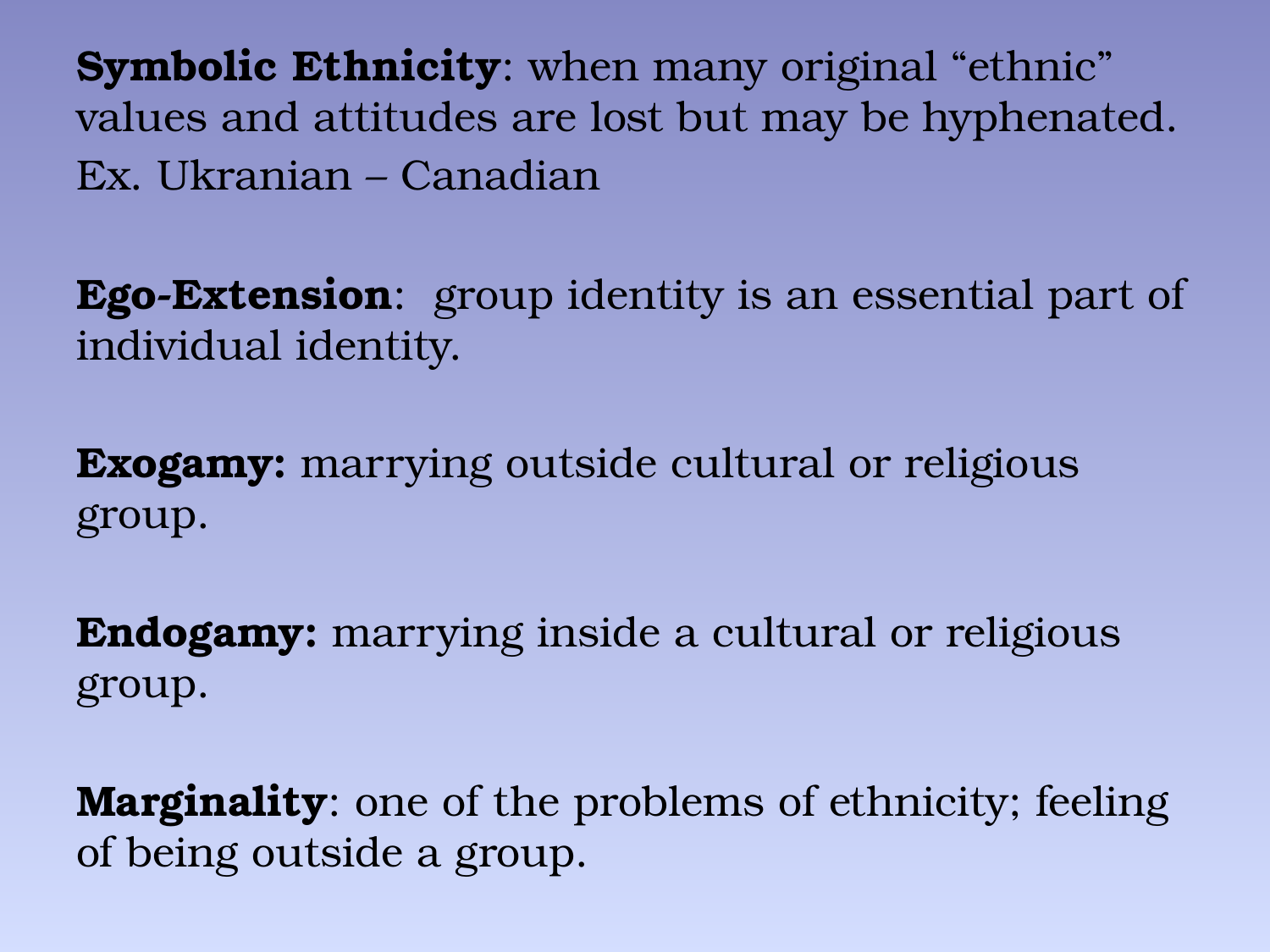

Symbolic Ethnicity: when many original “ethnic” values and attitudes are lost but may be hyphenated.
Ex. Ukranian – Canadian

Ego-Extension:  group identity is an essential part of individual identity.

Exogamy: marrying outside cultural or religious group.

Endogamy: marrying inside a cultural or religious group.

Marginality: one of the problems of ethnicity; feeling of being outside a group.